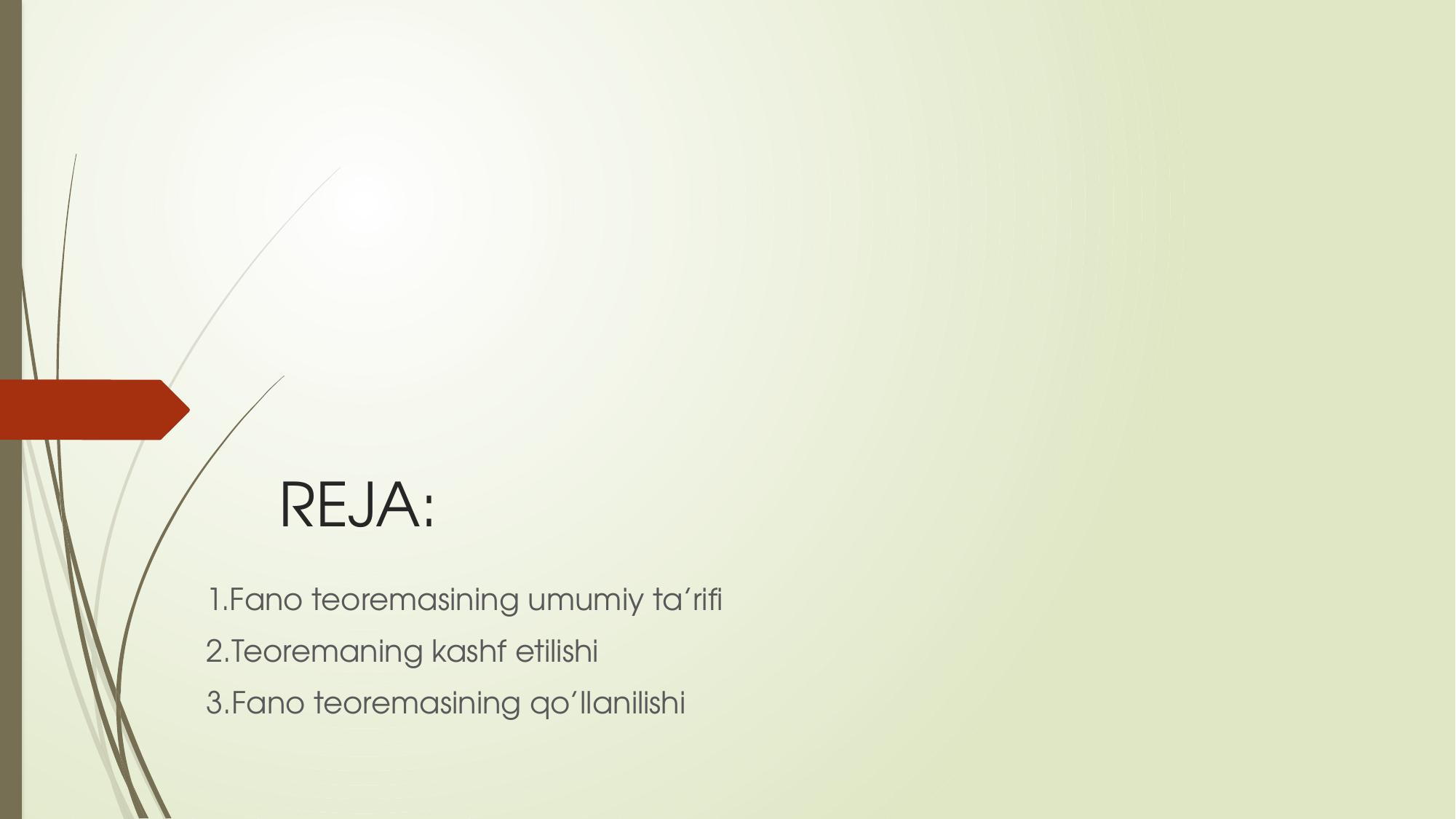

# REJA:
1.Fano teoremasining umumiy ta’rifi
2.Teoremaning kashf etilishi
3.Fano teoremasining qo’llanilishi